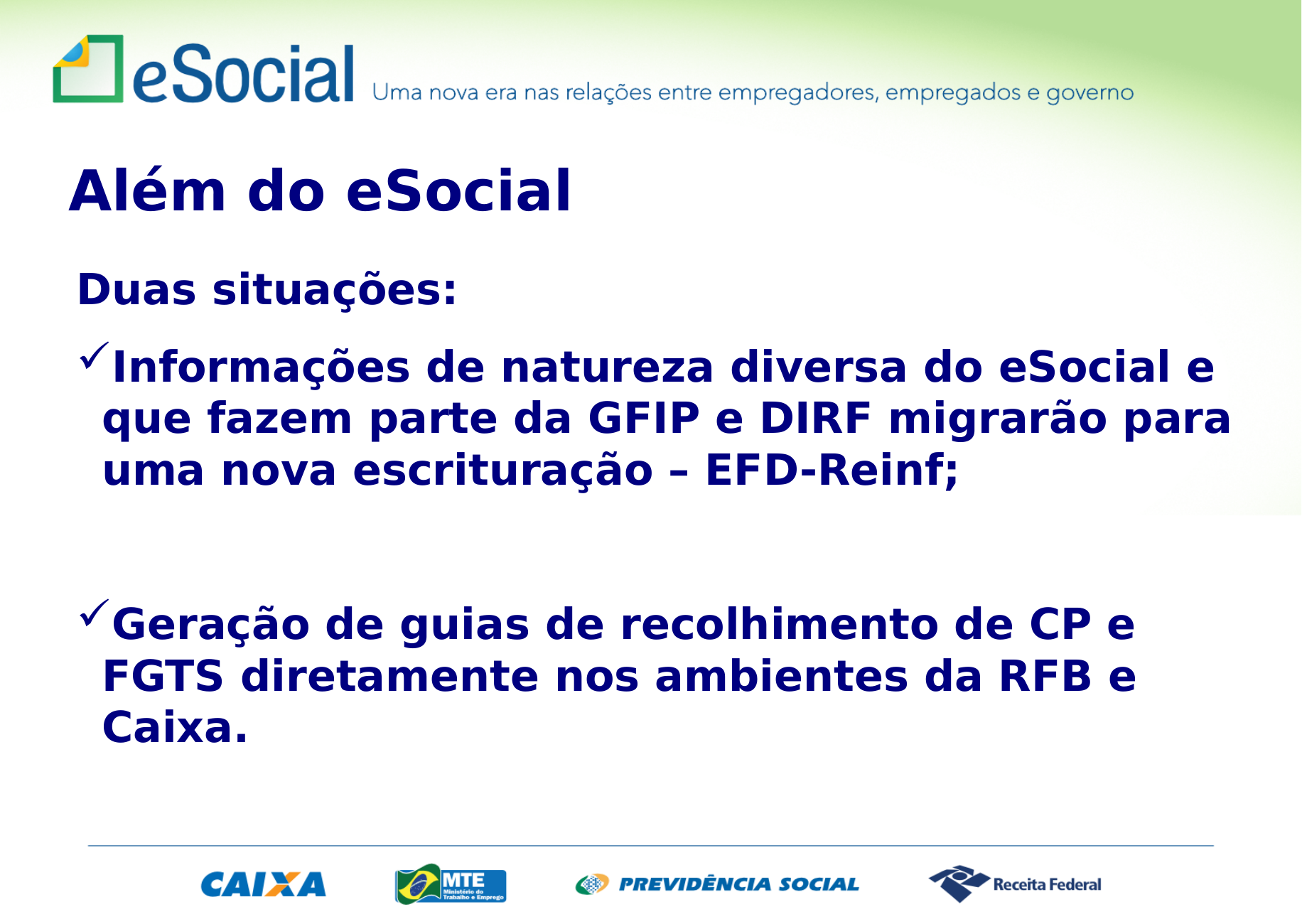

Além do eSocial
Duas situações:
Informações de natureza diversa do eSocial e que fazem parte da GFIP e DIRF migrarão para uma nova escrituração – EFD-Reinf;

Geração de guias de recolhimento de CP e FGTS diretamente nos ambientes da RFB e Caixa.